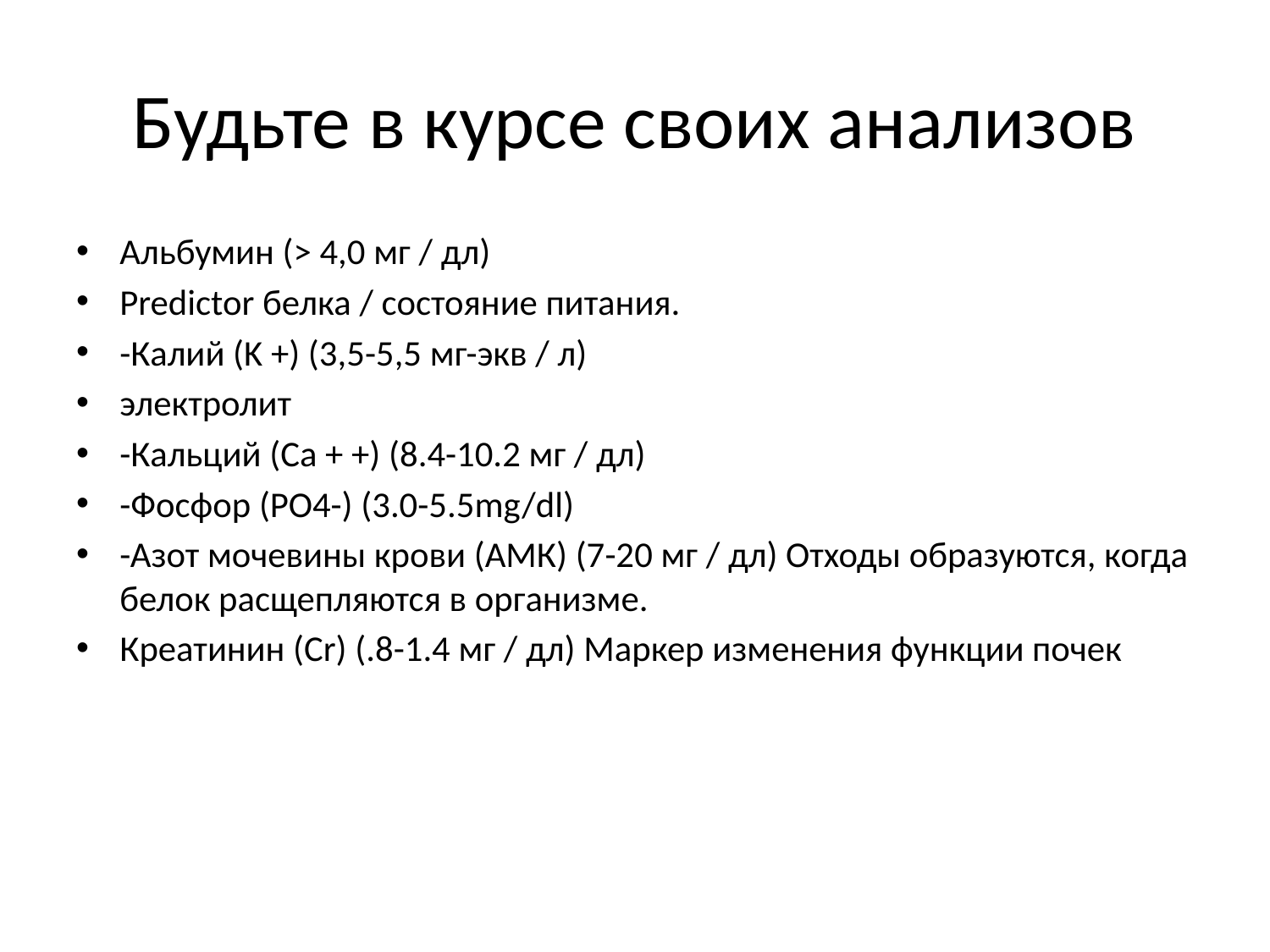

# Будьте в курсе своих анализов
Альбумин (> 4,0 мг / дл)
Predictor белка / состояние питания.
-Калий (K +) (3,5-5,5 мг-экв / л)
электролит
-Кальций (Ca + +) (8.4-10.2 мг / дл)
-Фосфор (PO4-) (3.0-5.5mg/dl)
-Азот мочевины крови (АМК) (7-20 мг / дл) Отходы образуются, когда белок расщепляются в организме.
Креатинин (Cr) (.8-1.4 мг / дл) Маркер изменения функции почек